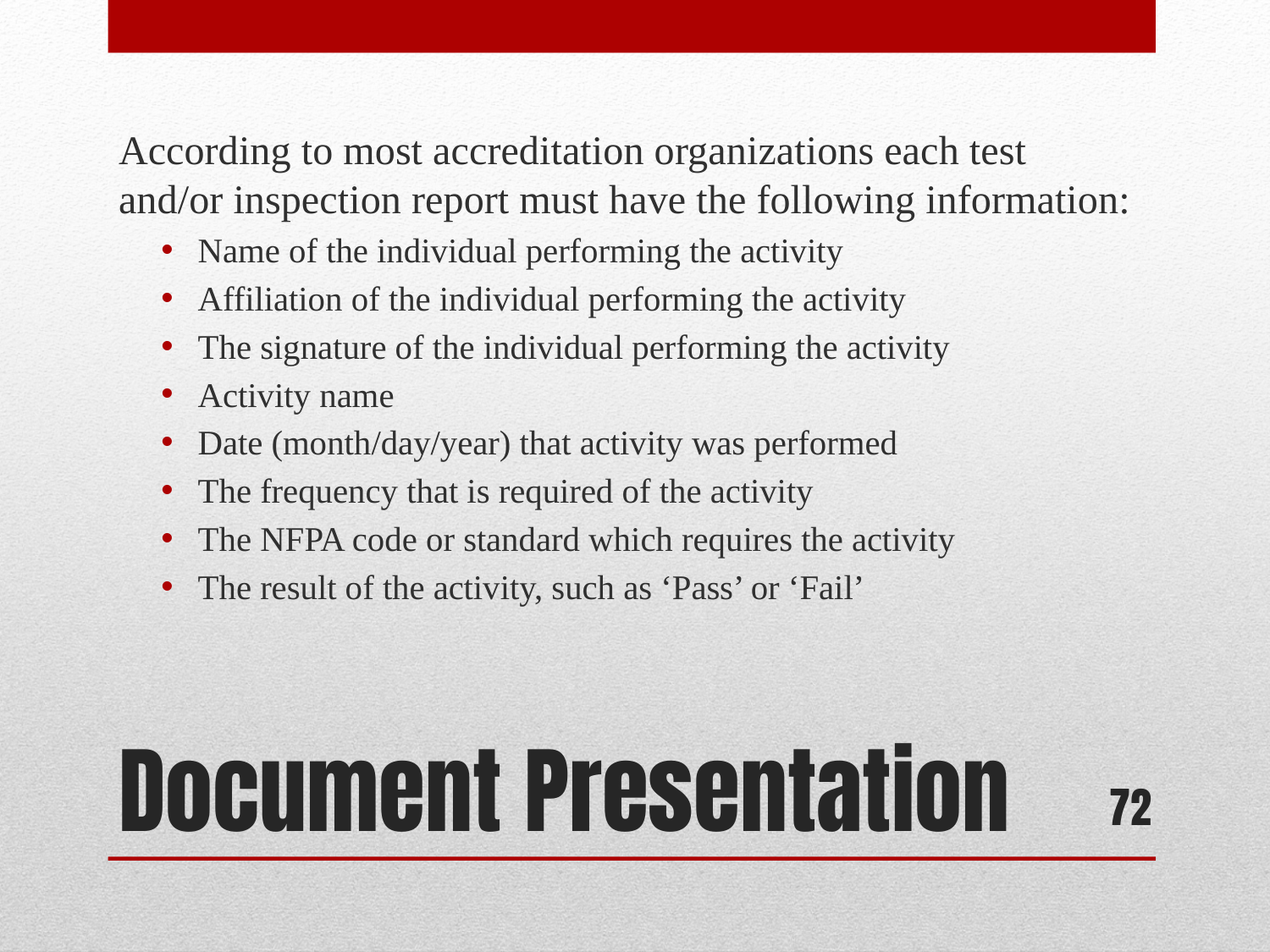

According to most accreditation organizations each test and/or inspection report must have the following information:
Name of the individual performing the activity
Affiliation of the individual performing the activity
The signature of the individual performing the activity
Activity name
Date (month/day/year) that activity was performed
The frequency that is required of the activity
The NFPA code or standard which requires the activity
The result of the activity, such as ‘Pass’ or ‘Fail’
# Document Presentation
72